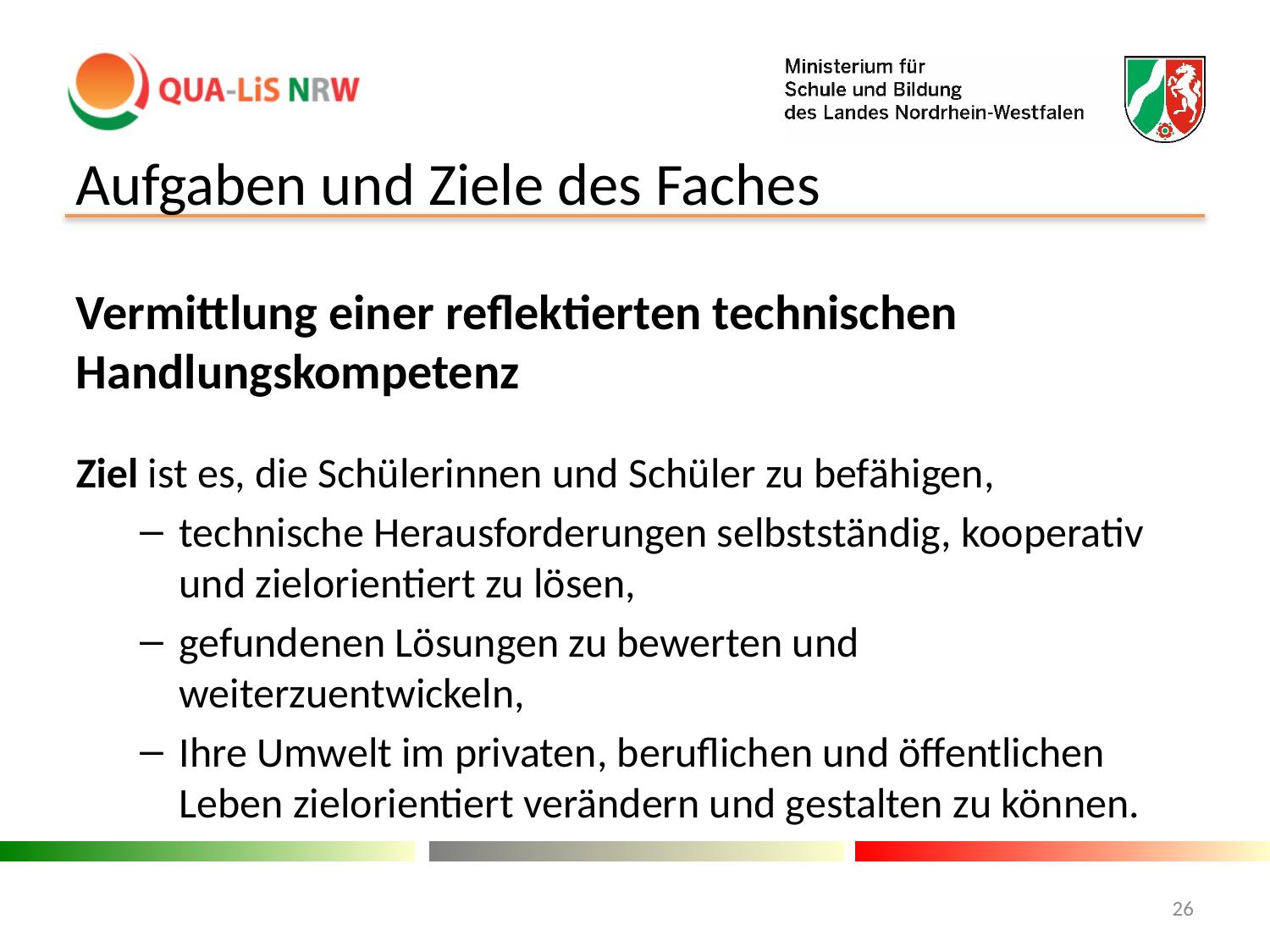

Aufgaben und Ziele des Faches
Vermittlung einer reflektierten technischen Handlungskompetenz

Ziel ist es, die Schülerinnen und Schüler zu befähigen,
technische Herausforderungen selbstständig, kooperativ und zielorientiert zu lösen,
gefundenen Lösungen zu bewerten und weiterzuentwickeln,
Ihre Umwelt im privaten, beruflichen und öffentlichen Leben zielorientiert verändern und gestalten zu können.
26